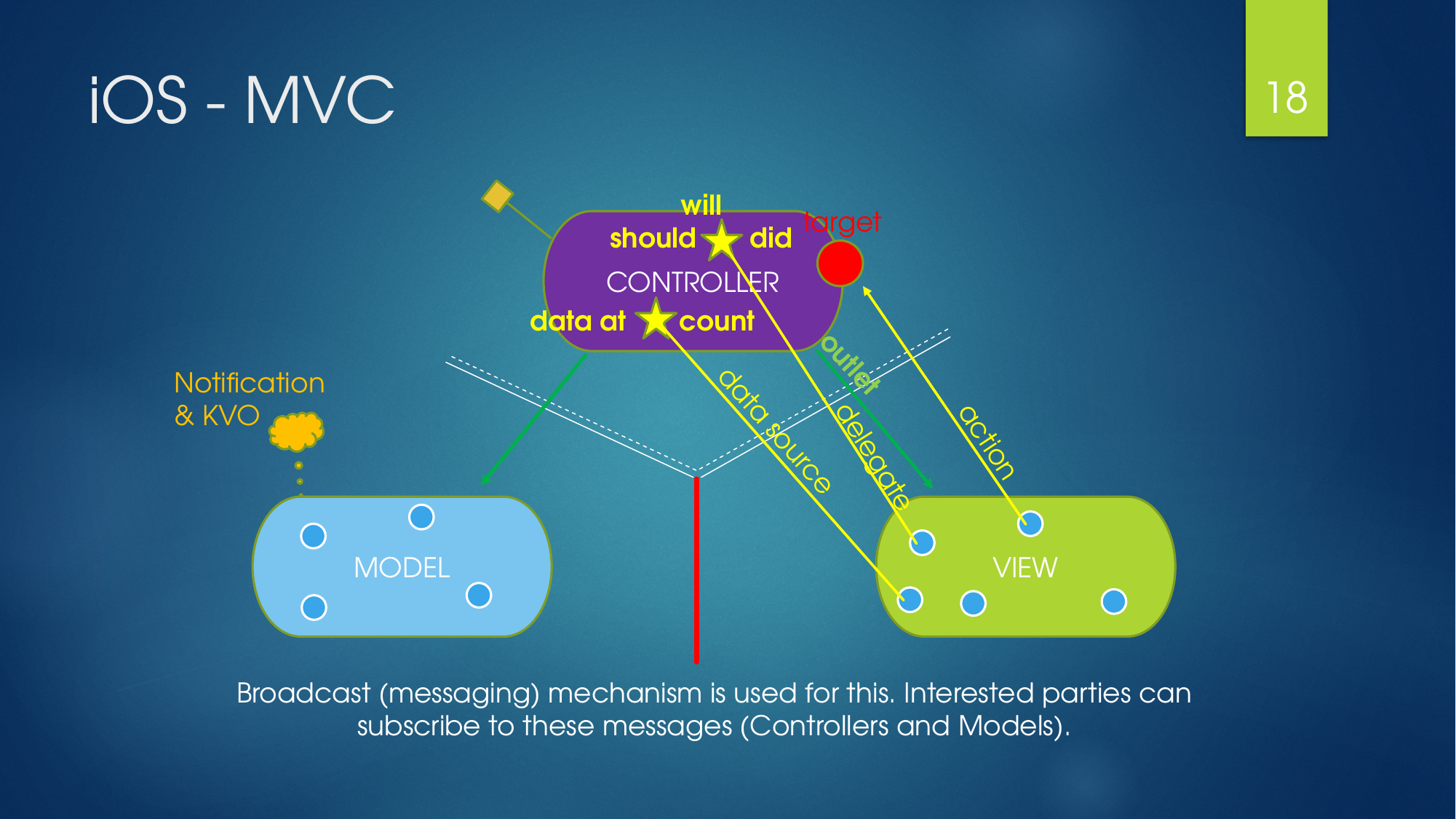

18
# iOS - MVC
will
should       did

target
CONTROLLER

data at       count
outlet
Notification & KVO

action
data source
delegate
VIEW
MODEL

Broadcast (messaging) mechanism is used for this. Interested parties can subscribe to these messages (Controllers and Models).